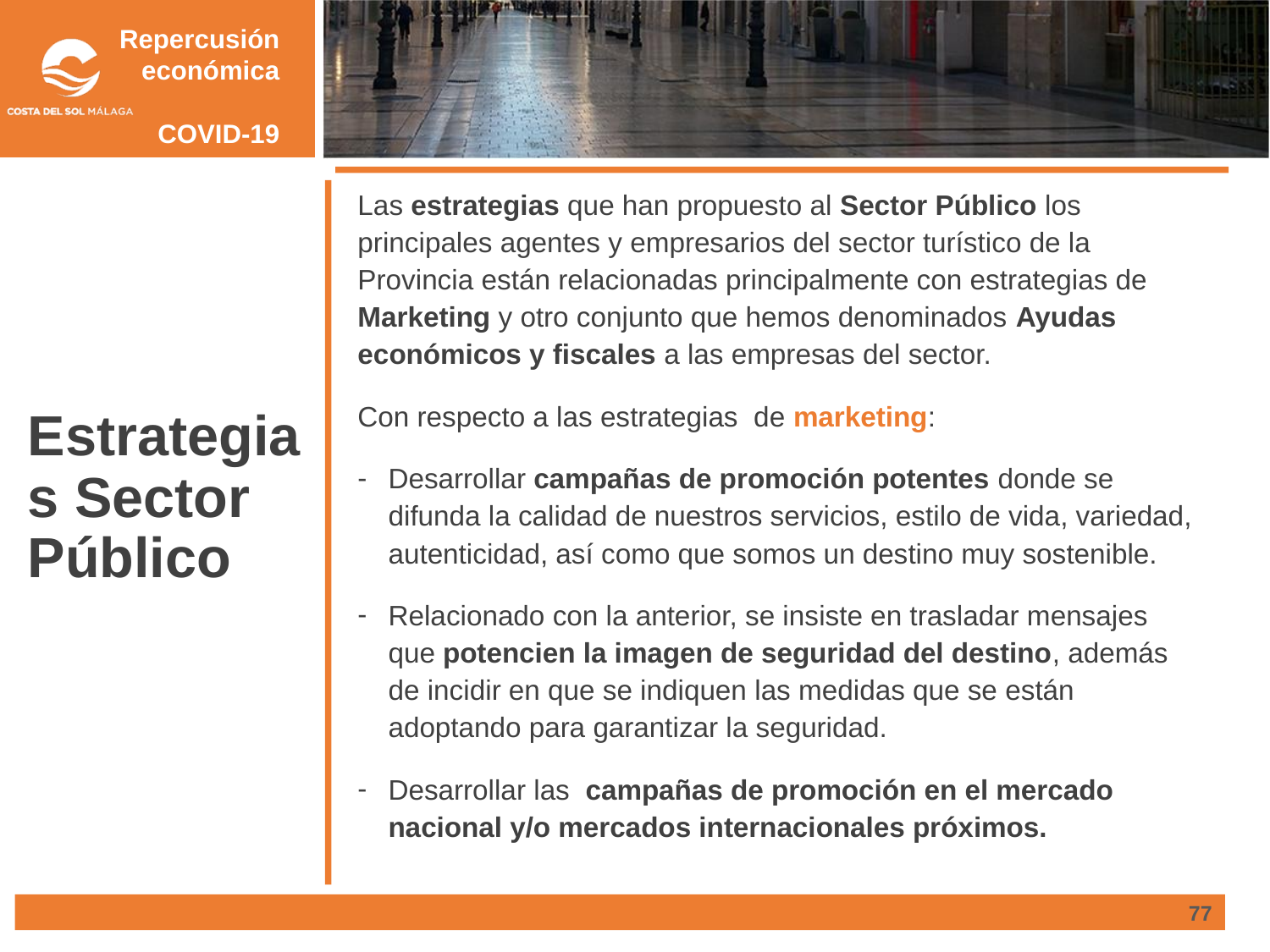

Las estrategias que han propuesto al Sector Público los principales agentes y empresarios del sector turístico de la Provincia están relacionadas principalmente con estrategias de Marketing y otro conjunto que hemos denominados Ayudas económicos y fiscales a las empresas del sector.
Con respecto a las estrategias  de marketing:
Desarrollar campañas de promoción potentes donde se difunda la calidad de nuestros servicios, estilo de vida, variedad, autenticidad, así como que somos un destino muy sostenible.
Relacionado con la anterior, se insiste en trasladar mensajes que potencien la imagen de seguridad del destino, además de incidir en que se indiquen las medidas que se están adoptando para garantizar la seguridad.
Desarrollar las  campañas de promoción en el mercado nacional y/o mercados internacionales próximos.
# Estrategias Sector Público